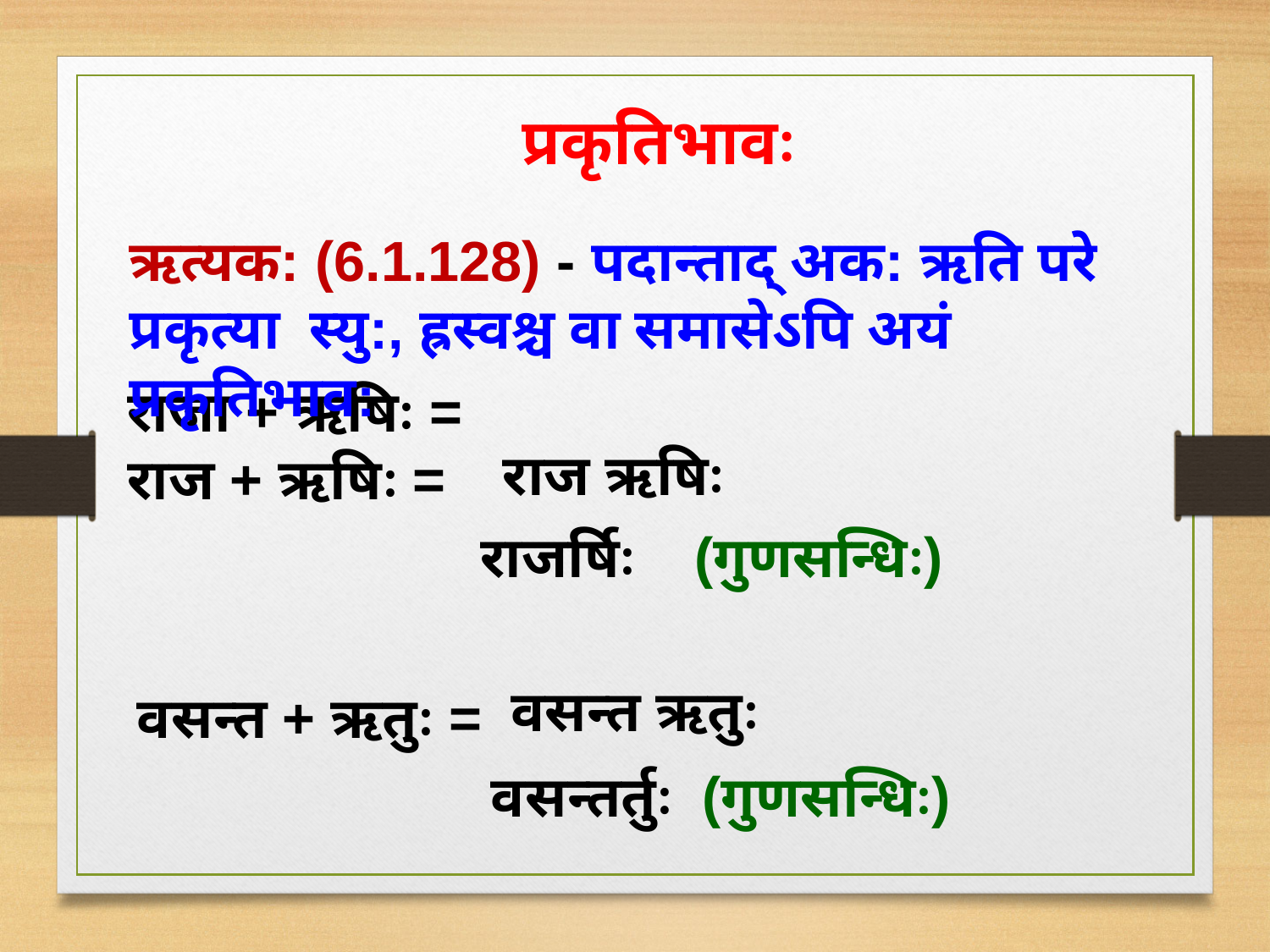

प्रकृतिभावः
ऋत्यक: (6.1.128) - पदान्ताद् अक: ऋति परे प्रकृत्या  स्यु:, ह्रस्वश्च वा समासेऽपि अयं प्रकृतिभाव:
राजा + ऋषिः =
राज + ऋषिः =
राज ऋषिः
राजर्षिः    (गुणसन्धिः)
वसन्त ऋतुः
वसन्त + ऋतुः =
वसन्तर्तुः  (गुणसन्धिः)